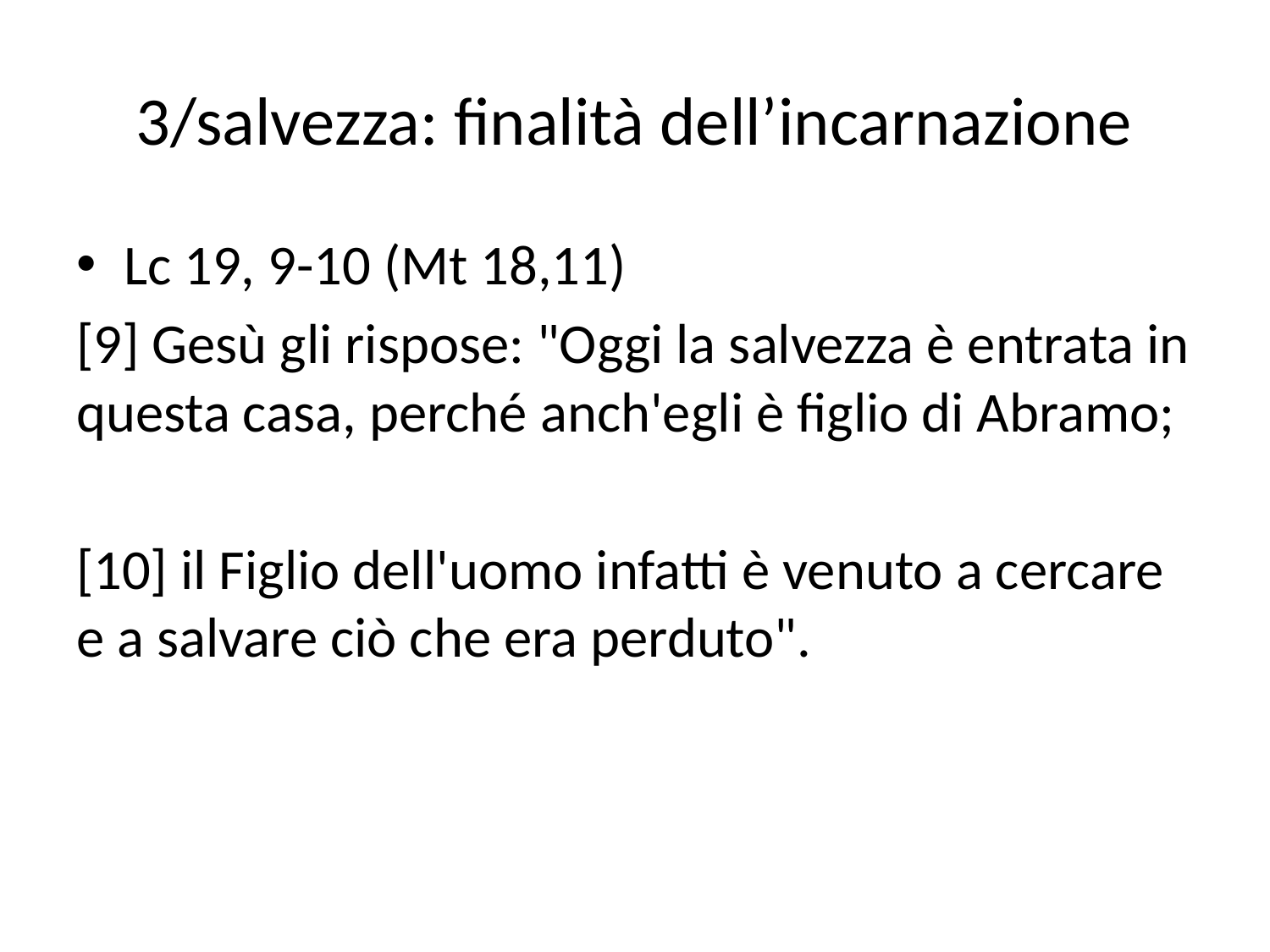

# 3/salvezza: finalità dell’incarnazione
Lc 19, 9-10 (Mt 18,11)
[9] Gesù gli rispose: "Oggi la salvezza è entrata in questa casa, perché anch'egli è figlio di Abramo;

[10] il Figlio dell'uomo infatti è venuto a cercare e a salvare ciò che era perduto".